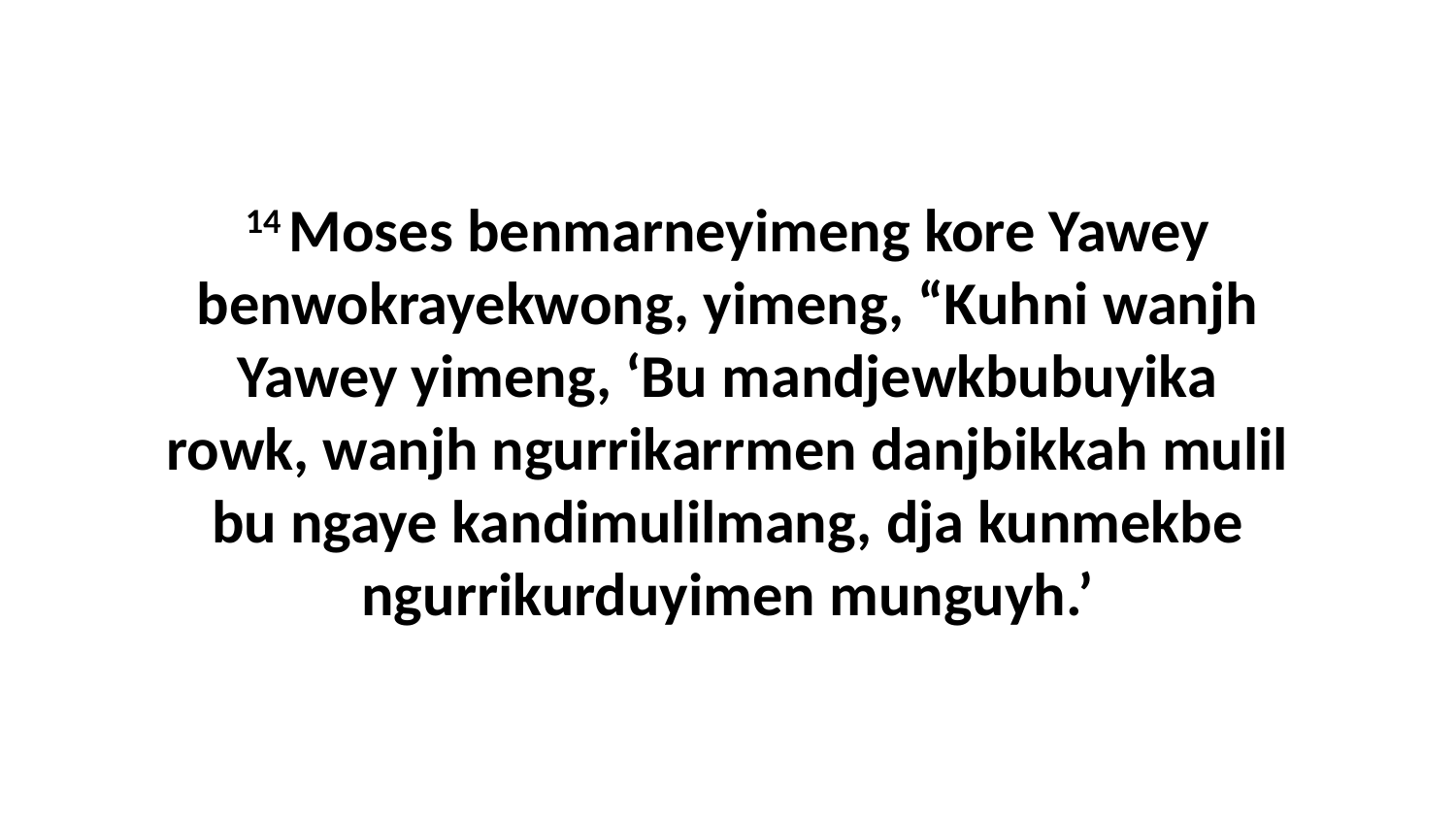

14 Moses benmarneyimeng kore Yawey benwokrayekwong, yimeng, “Kuhni wanjh Yawey yimeng, ‘Bu mandjewkbubuyika rowk, wanjh ngurrikarrmen danjbikkah mulil bu ngaye kandimulilmang, dja kunmekbe ngurrikurduyimen munguyh.’